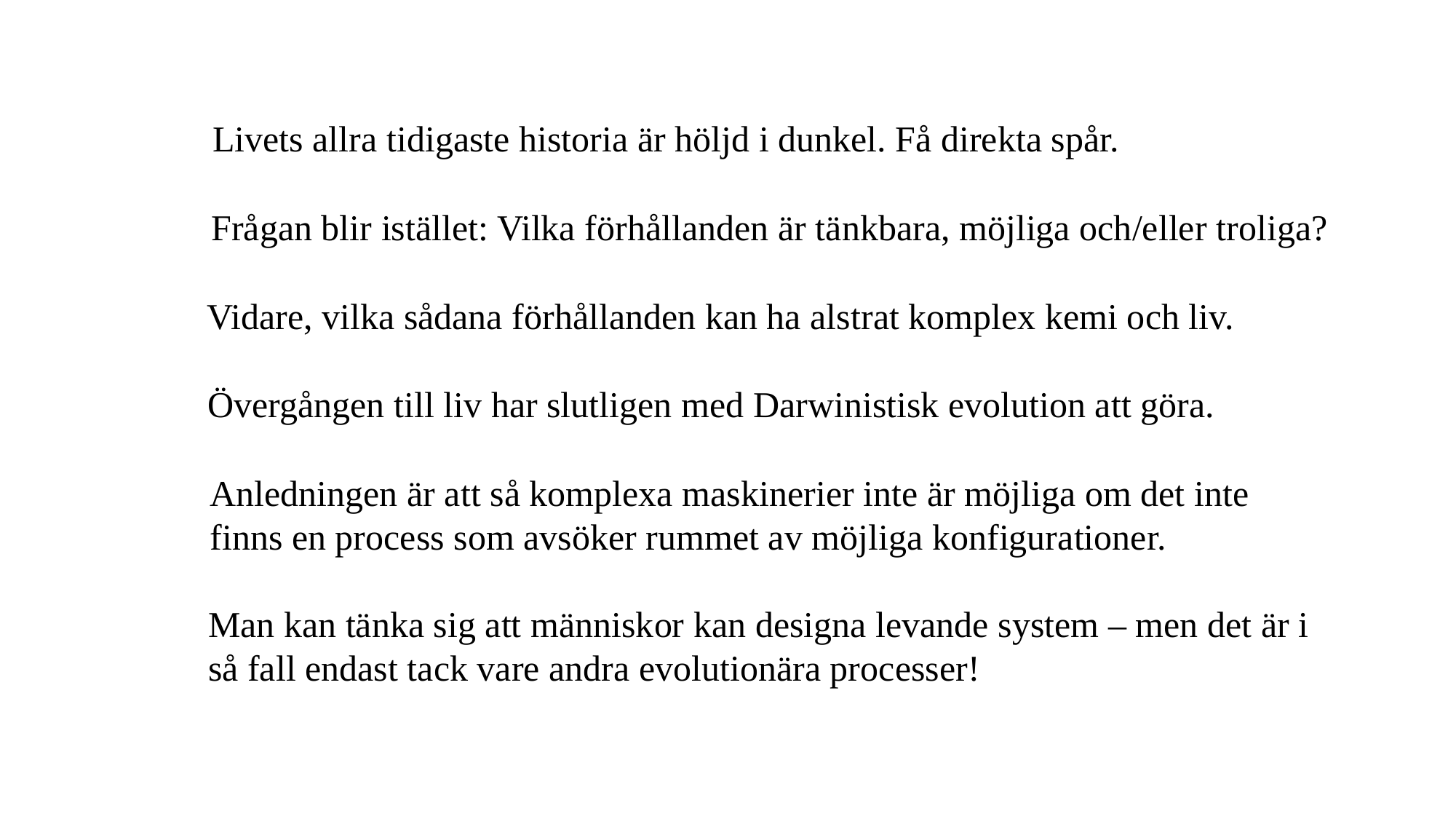

Livets allra tidigaste historia är höljd i dunkel. Få direkta spår.
Frågan blir istället: Vilka förhållanden är tänkbara, möjliga och/eller troliga?
Vidare, vilka sådana förhållanden kan ha alstrat komplex kemi och liv.
Övergången till liv har slutligen med Darwinistisk evolution att göra.
Anledningen är att så komplexa maskinerier inte är möjliga om det inte finns en process som avsöker rummet av möjliga konfigurationer.
Man kan tänka sig att människor kan designa levande system – men det är i så fall endast tack vare andra evolutionära processer!